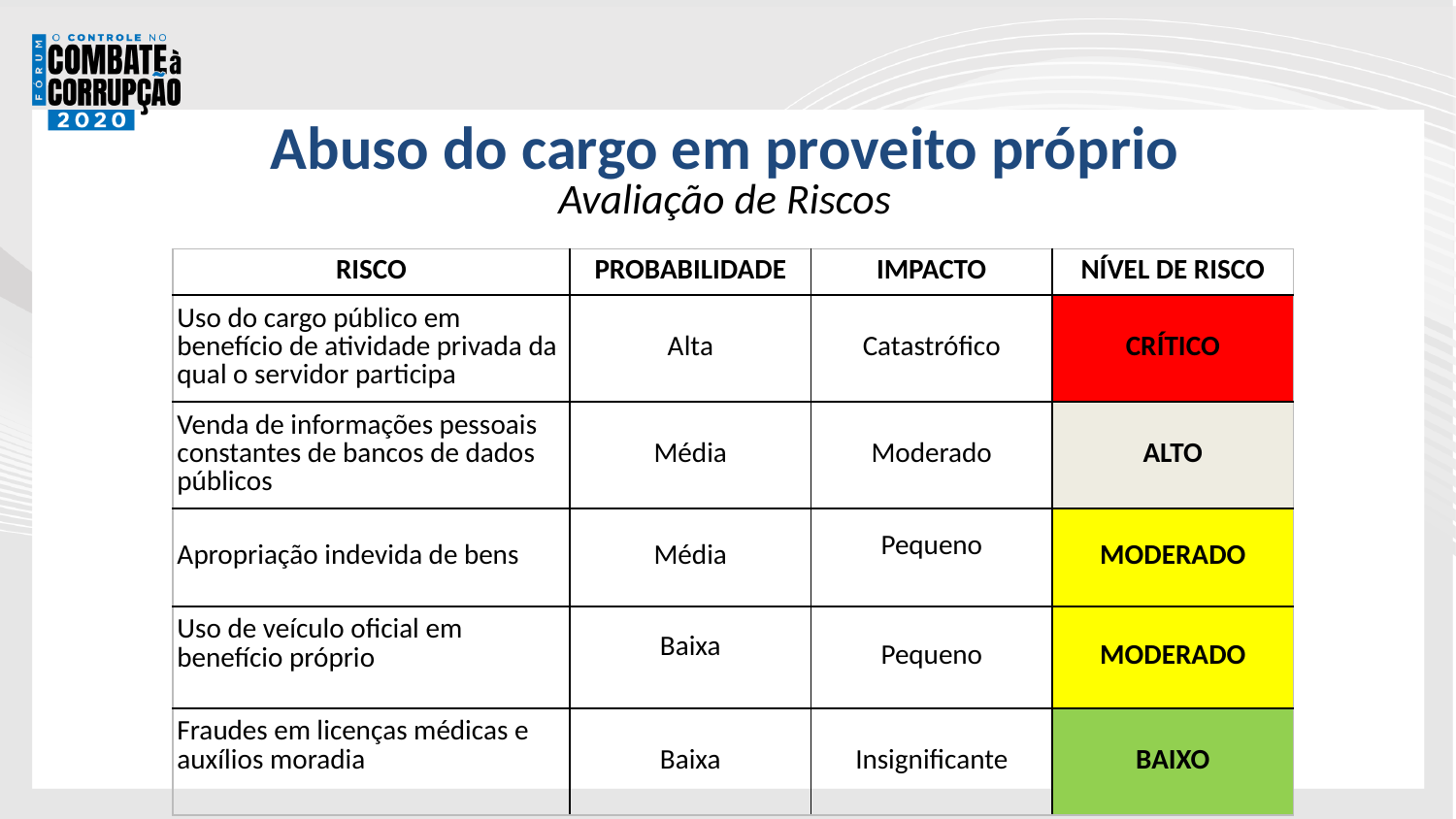

Abuso do cargo em proveito próprio
Avaliação de Riscos
| RISCO | PROBABILIDADE | IMPACTO | NÍVEL DE RISCO |
| --- | --- | --- | --- |
| Uso do cargo público em benefício de atividade privada da qual o servidor participa | Alta | Catastrófico | CRÍTICO |
| Venda de informações pessoais constantes de bancos de dados públicos | Média | Moderado | ALTO |
| Apropriação indevida de bens | Média | Pequeno | MODERADO |
| Uso de veículo oficial em benefício próprio | Baixa | Pequeno | MODERADO |
| Fraudes em licenças médicas e auxílios moradia | Baixa | Insignificante | BAIXO |